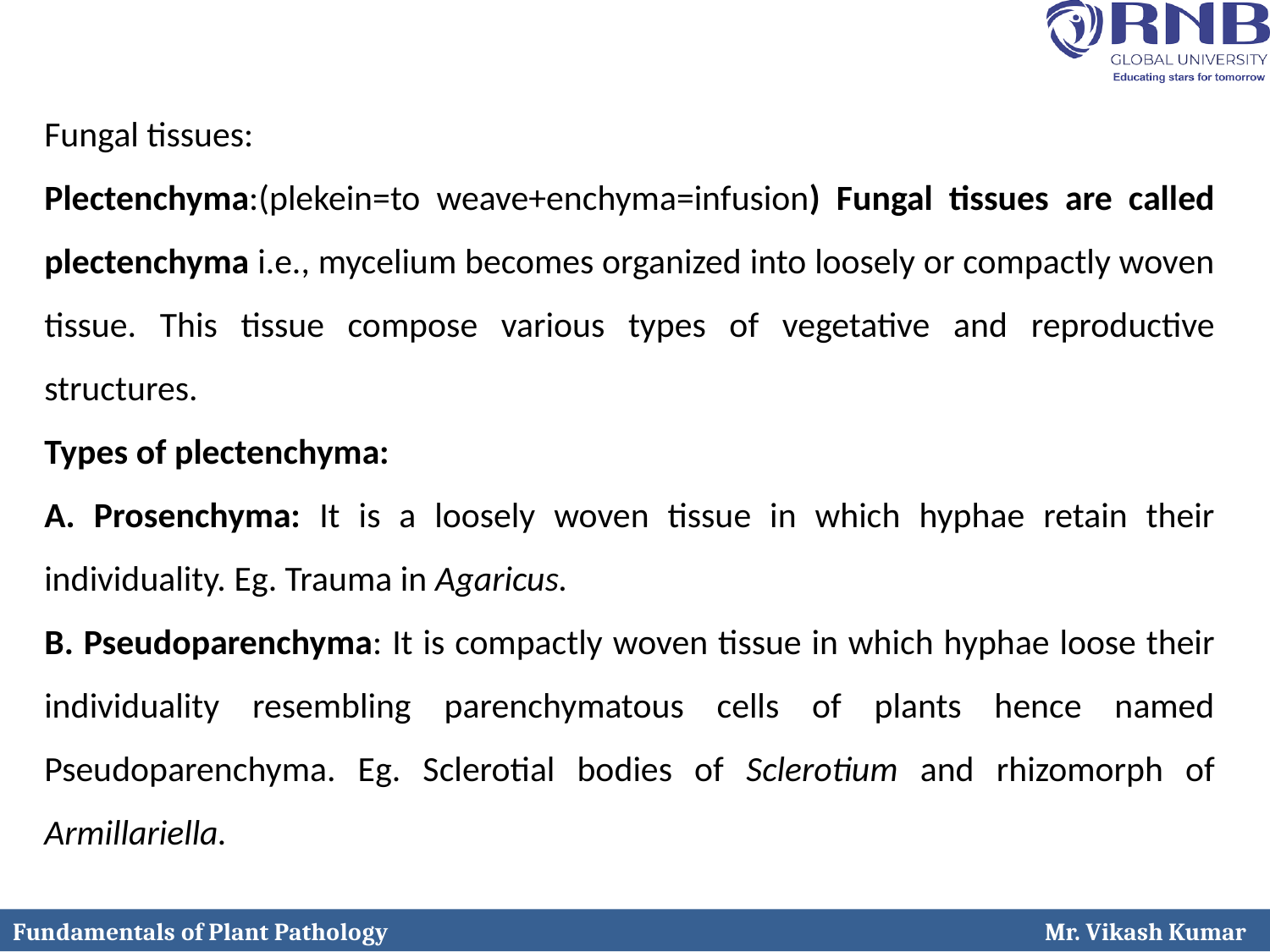

Fungal tissues:
Plectenchyma:(plekein=to weave+enchyma=infusion) Fungal tissues are called plectenchyma i.e., mycelium becomes organized into loosely or compactly woven tissue. This tissue compose various types of vegetative and reproductive structures.
Types of plectenchyma:
A. Prosenchyma: It is a loosely woven tissue in which hyphae retain their individuality. Eg. Trauma in Agaricus.
B. Pseudoparenchyma: It is compactly woven tissue in which hyphae loose their individuality resembling parenchymatous cells of plants hence named Pseudoparenchyma. Eg. Sclerotial bodies of Sclerotium and rhizomorph of Armillariella.